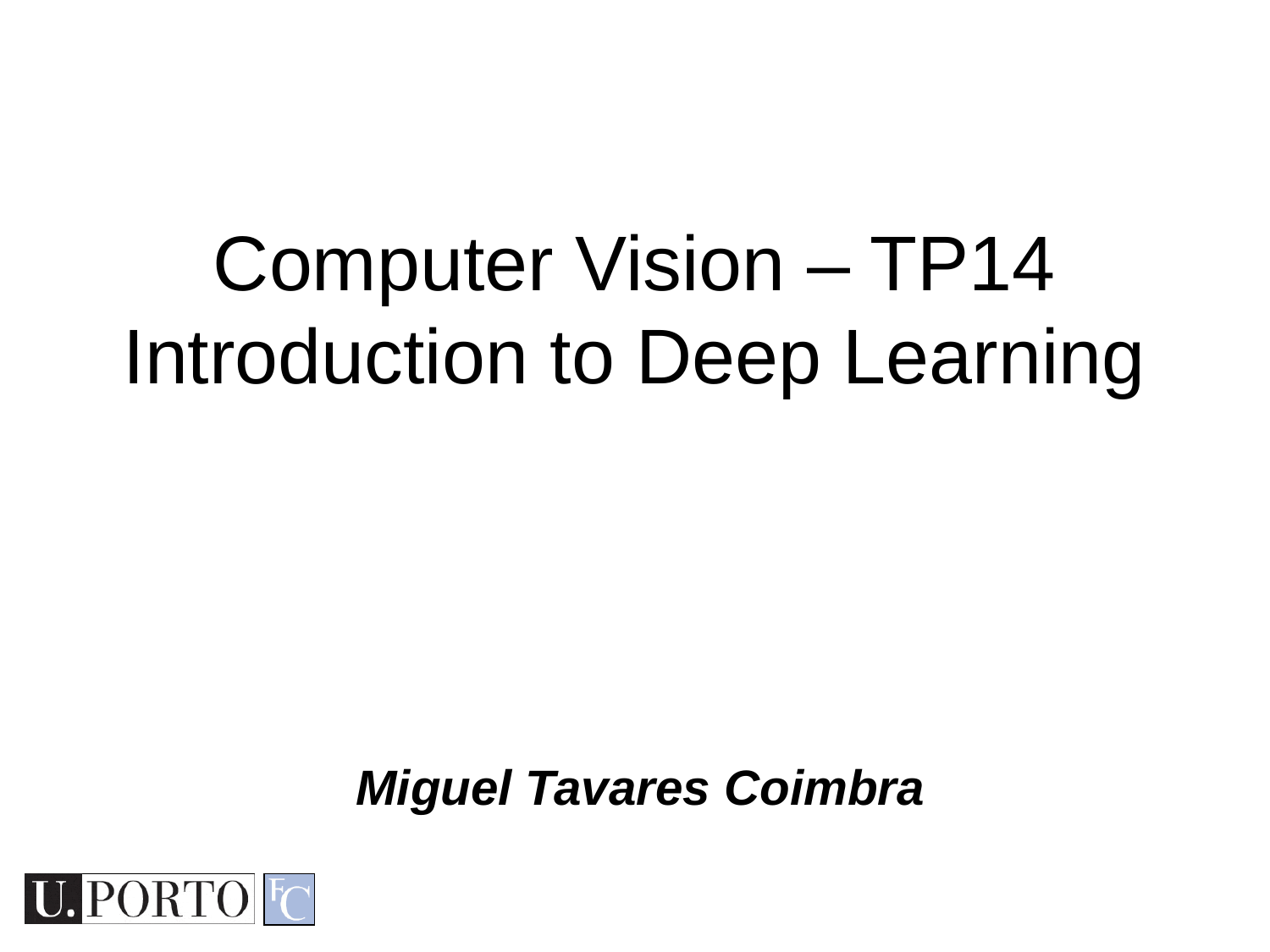

Computer Vision – TP14
Introduction to Deep Learning

Miguel Tavares Coimbra